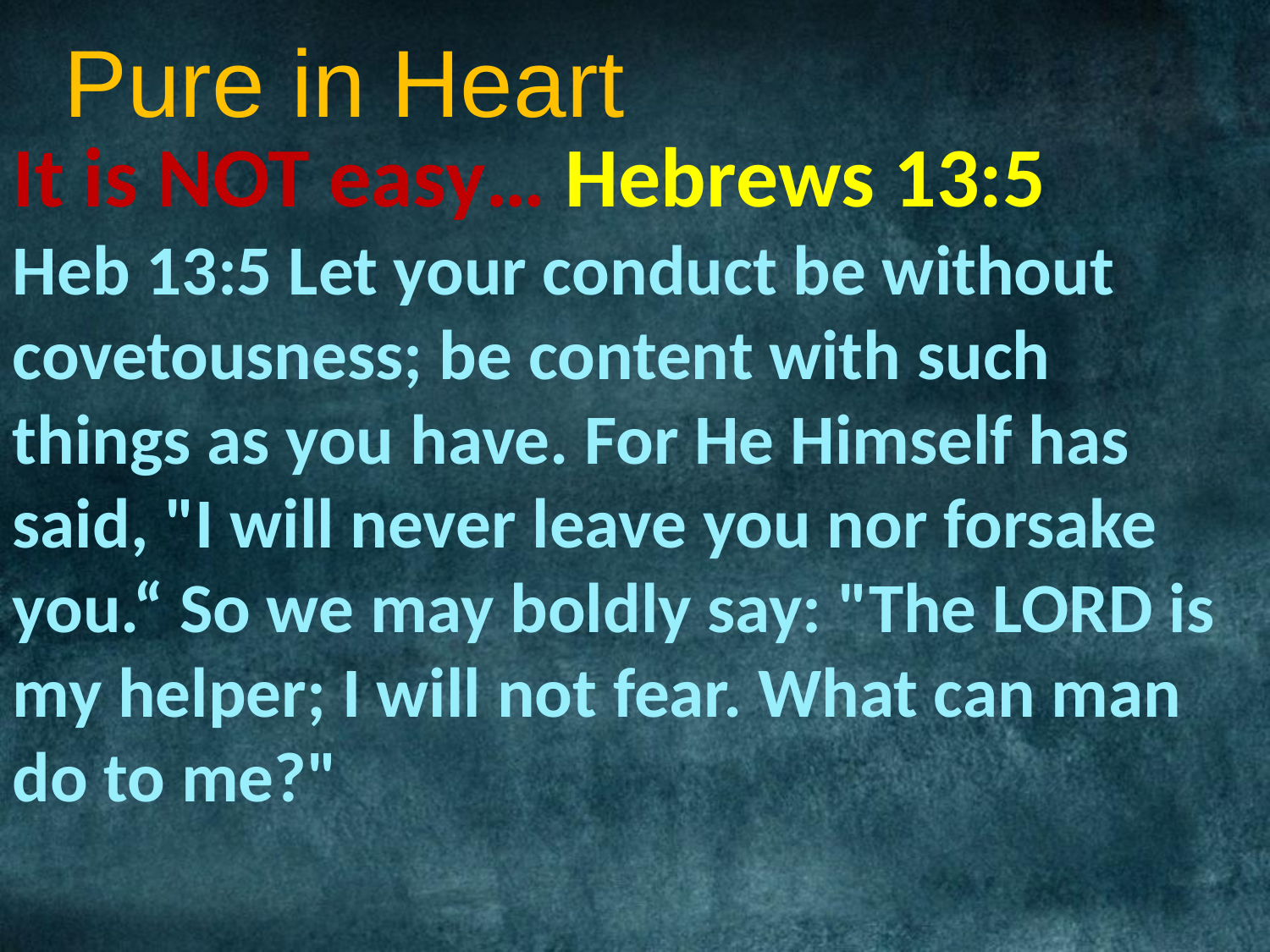

Pure in Heart
It is NOT easy… Hebrews 13:5
Heb 13:5 Let your conduct be without covetousness; be content with such things as you have. For He Himself has said, "I will never leave you nor forsake you.“ So we may boldly say: "The LORD is my helper; I will not fear. What can man do to me?"